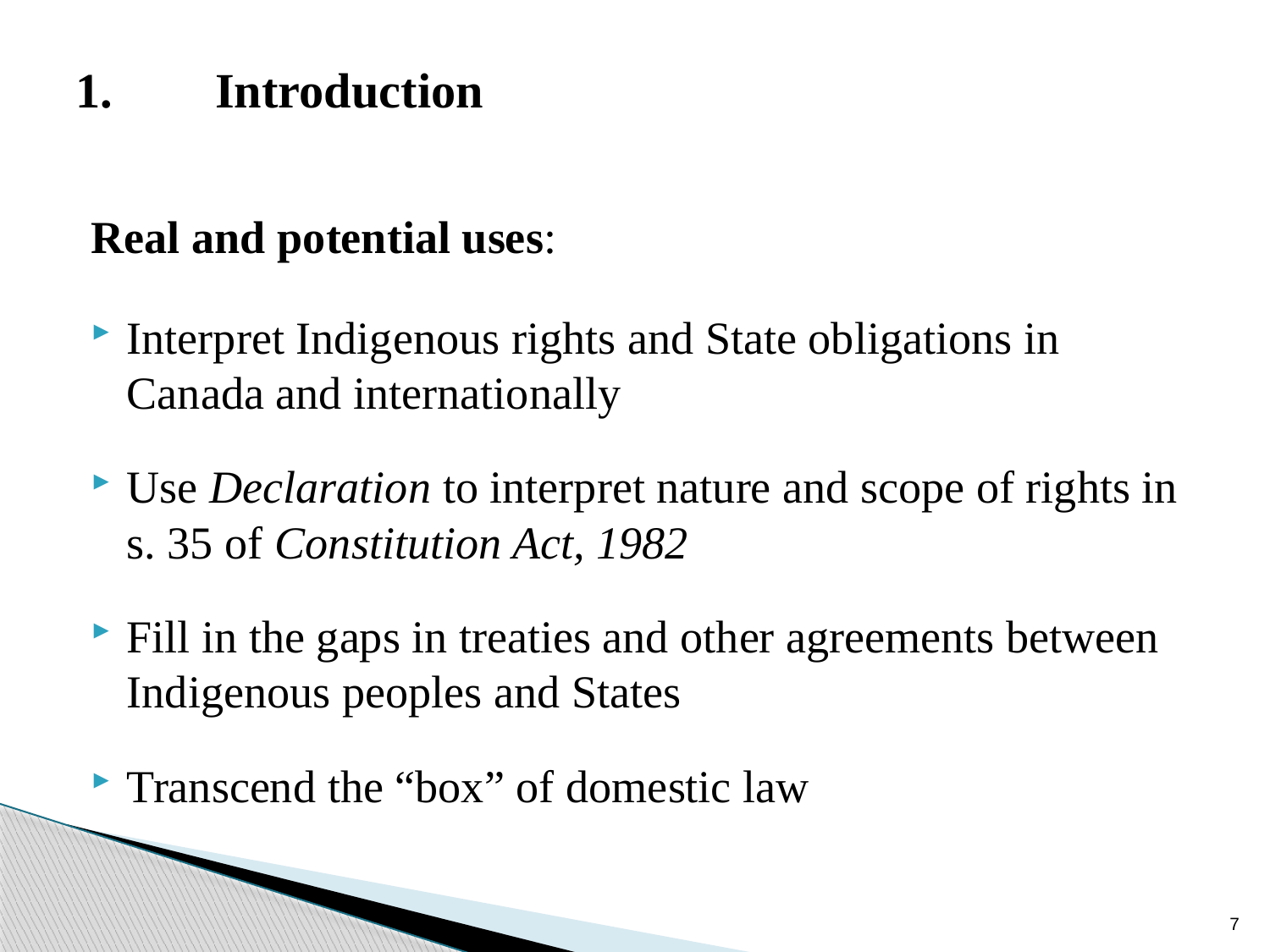

# 1.	 Introduction
Real and potential uses:

Interpret Indigenous rights and State obligations in Canada and internationally

Use Declaration to interpret nature and scope of rights in s. 35 of Constitution Act, 1982

Fill in the gaps in treaties and other agreements between Indigenous peoples and States

Transcend the “box” of domestic law

7